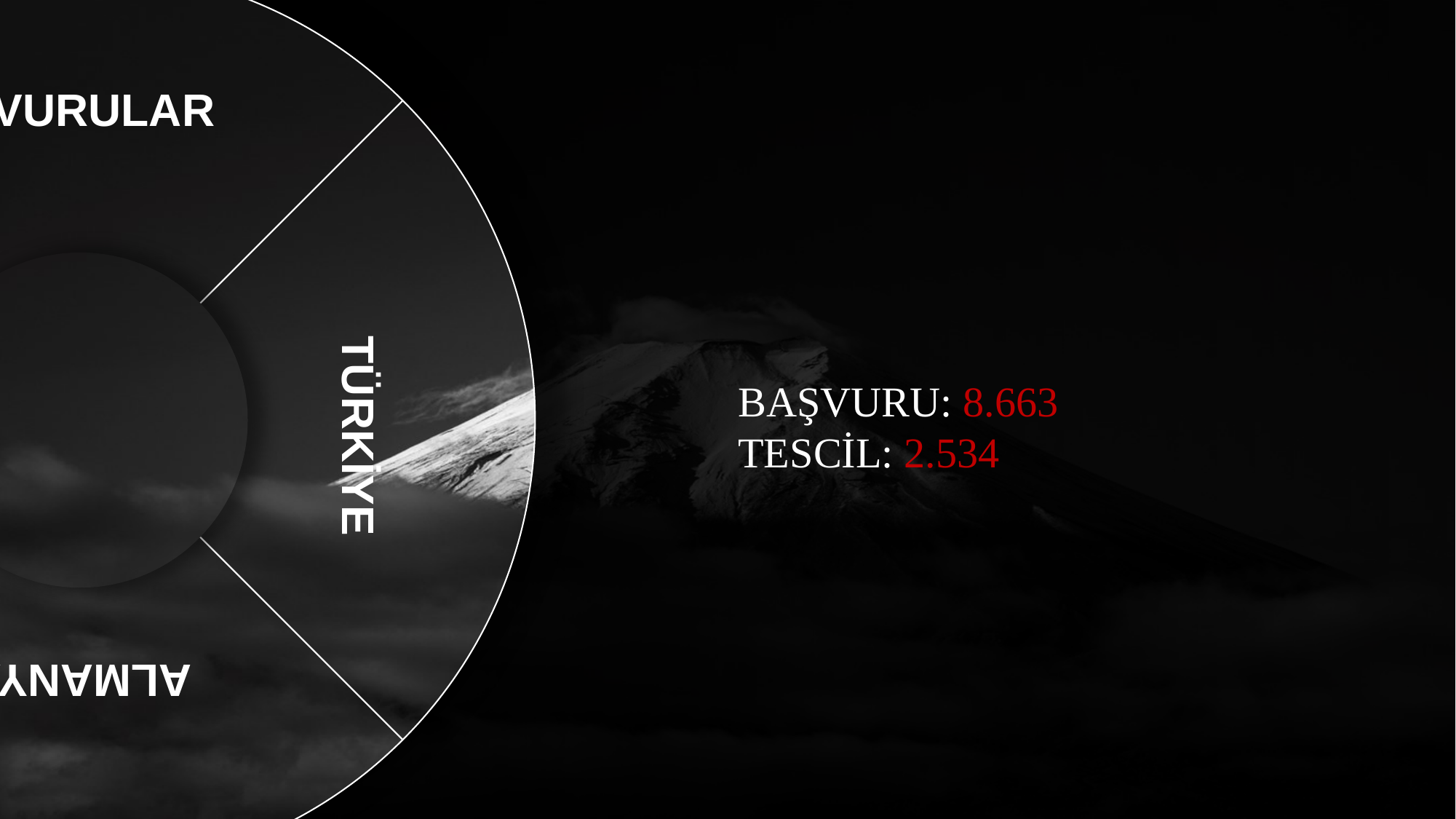

TOPLAM: 16.433
TESCİL: 9.934

ABD

BAŞVURULAR
ALMANYA
TÜRKİYE
BAŞVURU: 8.663
TESCİL: 2.534
BAŞVURU: 1.521
TESCİL: 1.476